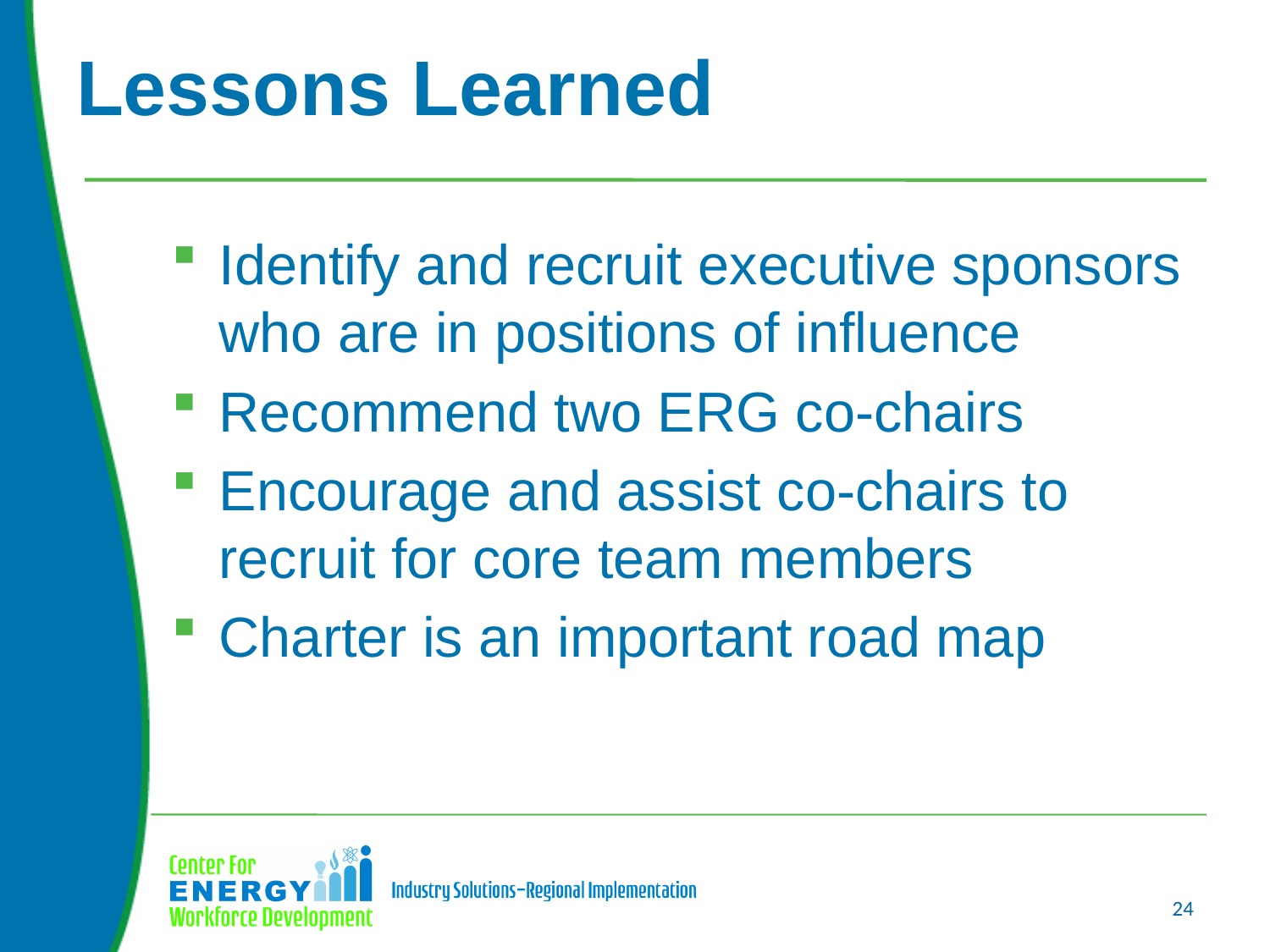

# Lessons Learned
Identify and recruit executive sponsors who are in positions of influence
Recommend two ERG co-chairs
Encourage and assist co-chairs to recruit for core team members
Charter is an important road map
24